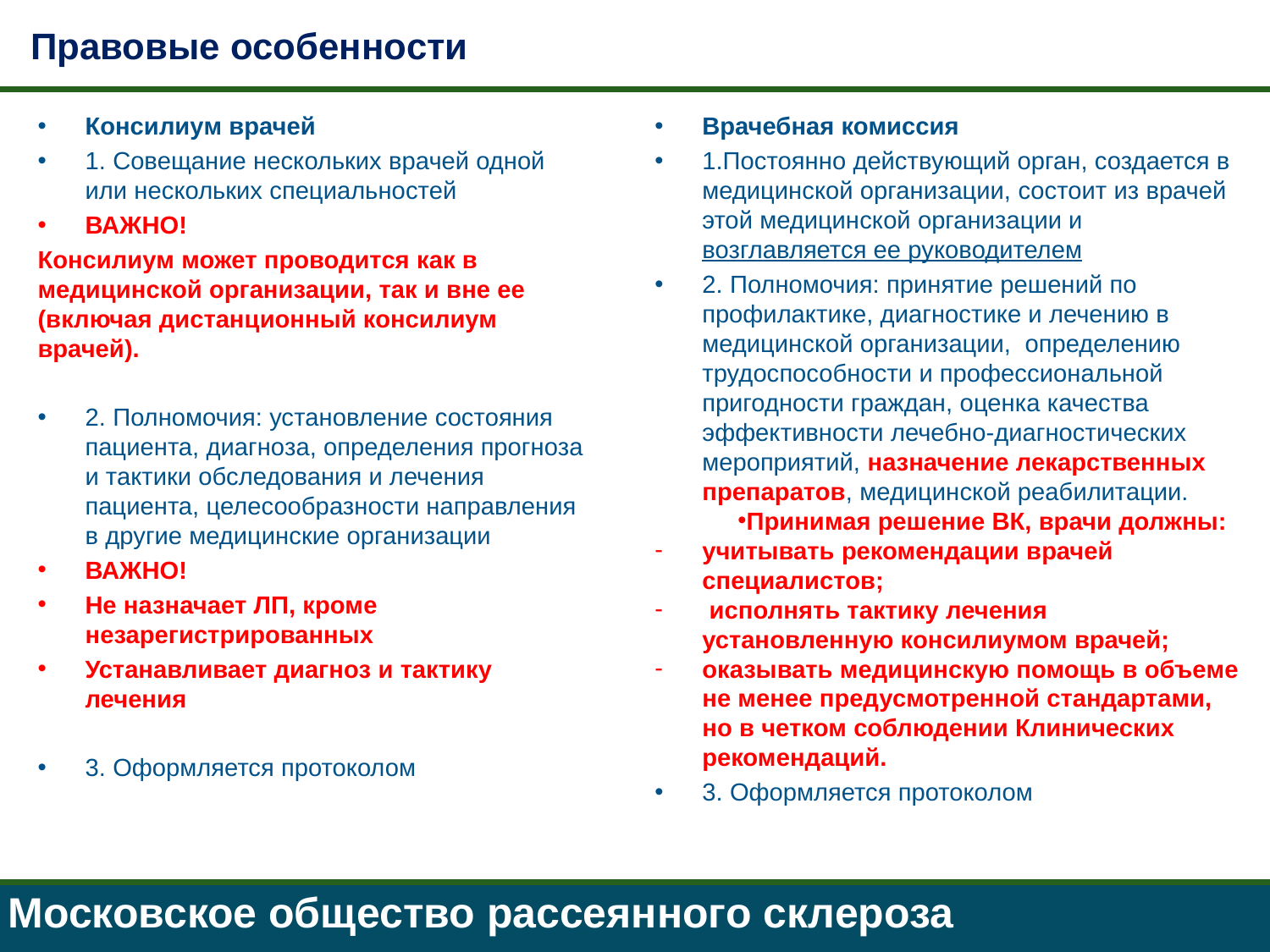

Правовые особенности
Консилиум врачей
1. Совещание нескольких врачей одной или нескольких специальностей
ВАЖНО!
Консилиум может проводится как в медицинской организации, так и вне ее (включая дистанционный консилиум врачей).

2. Полномочия: установление состояния пациента, диагноза, определения прогноза и тактики обследования и лечения пациента, целесообразности направления в другие медицинские организации
ВАЖНО!
Не назначает ЛП, кроме незарегистрированных
Устанавливает диагноз и тактику лечения

3. Оформляется протоколом
Врачебная комиссия
1.Постоянно действующий орган, создается в медицинской организации, состоит из врачей этой медицинской организации и возглавляется ее руководителем
2. Полномочия: принятие решений по профилактике, диагностике и лечению в медицинской организации,  определению трудоспособности и профессиональной пригодности граждан, оценка качества эффективности лечебно-диагностических мероприятий, назначение лекарственных препаратов, медицинской реабилитации.
Принимая решение ВК, врачи должны:
учитывать рекомендации врачей специалистов;
 исполнять тактику лечения установленную консилиумом врачей;
оказывать медицинскую помощь в объеме не менее предусмотренной стандартами, но в четком соблюдении Клинических рекомендаций.
3. Оформляется протоколом
Московское общество рассеянного склероза
Московское общество рассеянного склероза
Московское общество рассеянного склероза